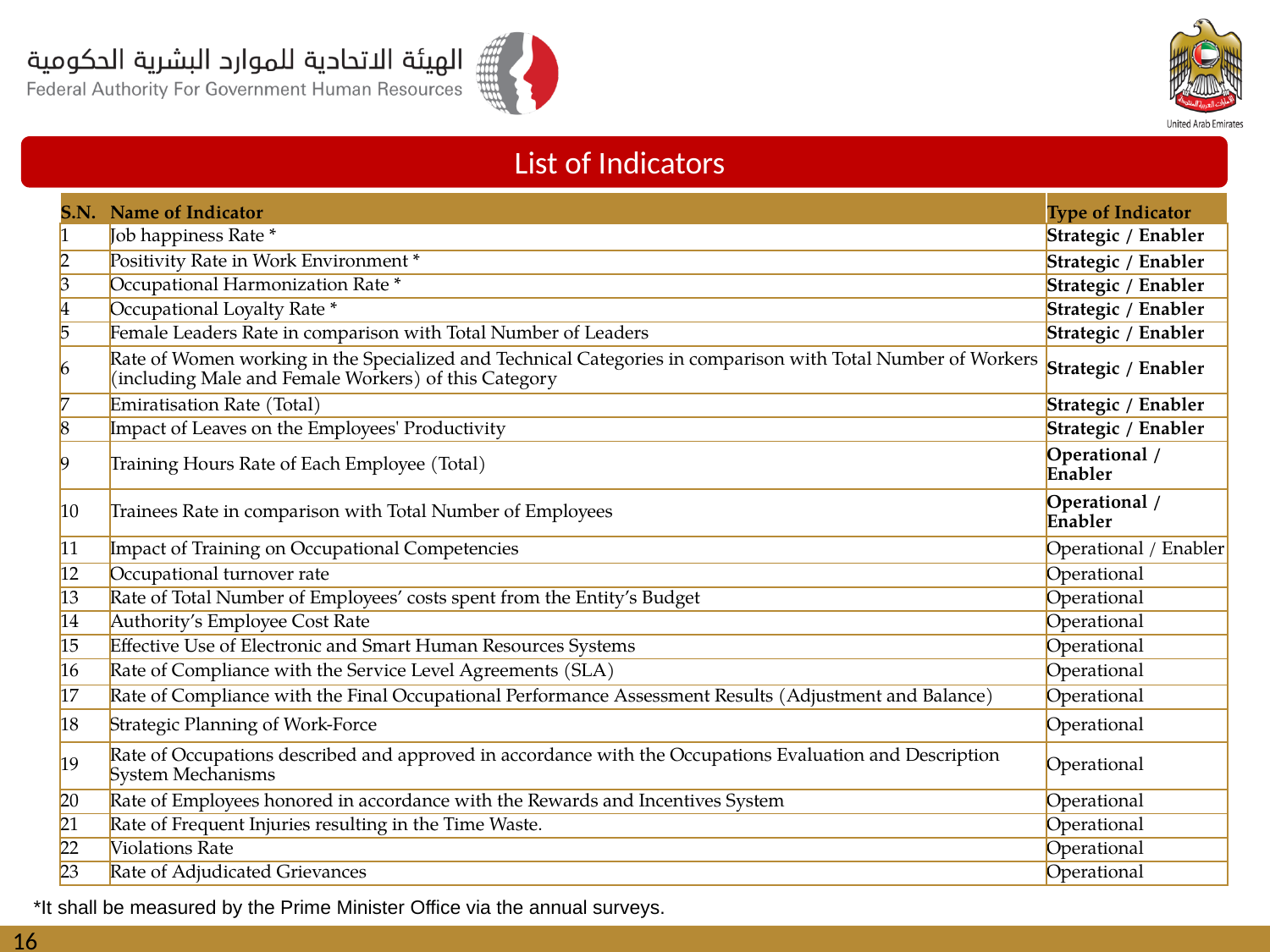

List of Indicators
| S.N. | Name of Indicator | Type of Indicator |
| --- | --- | --- |
| 1 | Job happiness Rate \* | Strategic / Enabler |
| 2 | Positivity Rate in Work Environment \* | Strategic / Enabler |
| 3 | Occupational Harmonization Rate \* | Strategic / Enabler |
| 4 | Occupational Loyalty Rate \* | Strategic / Enabler |
| 5 | Female Leaders Rate in comparison with Total Number of Leaders | Strategic / Enabler |
| 6 | Rate of Women working in the Specialized and Technical Categories in comparison with Total Number of Workers (including Male and Female Workers) of this Category | Strategic / Enabler |
| 7 | Emiratisation Rate (Total) | Strategic / Enabler |
| 8 | Impact of Leaves on the Employees' Productivity | Strategic / Enabler |
| 9 | Training Hours Rate of Each Employee (Total) | Operational / Enabler |
| 10 | Trainees Rate in comparison with Total Number of Employees | Operational / Enabler |
| 11 | Impact of Training on Occupational Competencies | Operational / Enabler |
| 12 | Occupational turnover rate | Operational |
| 13 | Rate of Total Number of Employees’ costs spent from the Entity’s Budget | Operational |
| 14 | Authority’s Employee Cost Rate | Operational |
| 15 | Effective Use of Electronic and Smart Human Resources Systems | Operational |
| 16 | Rate of Compliance with the Service Level Agreements (SLA) | Operational |
| 17 | Rate of Compliance with the Final Occupational Performance Assessment Results (Adjustment and Balance) | Operational |
| 18 | Strategic Planning of Work-Force | Operational |
| 19 | Rate of Occupations described and approved in accordance with the Occupations Evaluation and Description System Mechanisms | Operational |
| 20 | Rate of Employees honored in accordance with the Rewards and Incentives System | Operational |
| 21 | Rate of Frequent Injuries resulting in the Time Waste. | Operational |
| 22 | Violations Rate | Operational |
| 23 | Rate of Adjudicated Grievances | Operational |
*It shall be measured by the Prime Minister Office via the annual surveys.
16